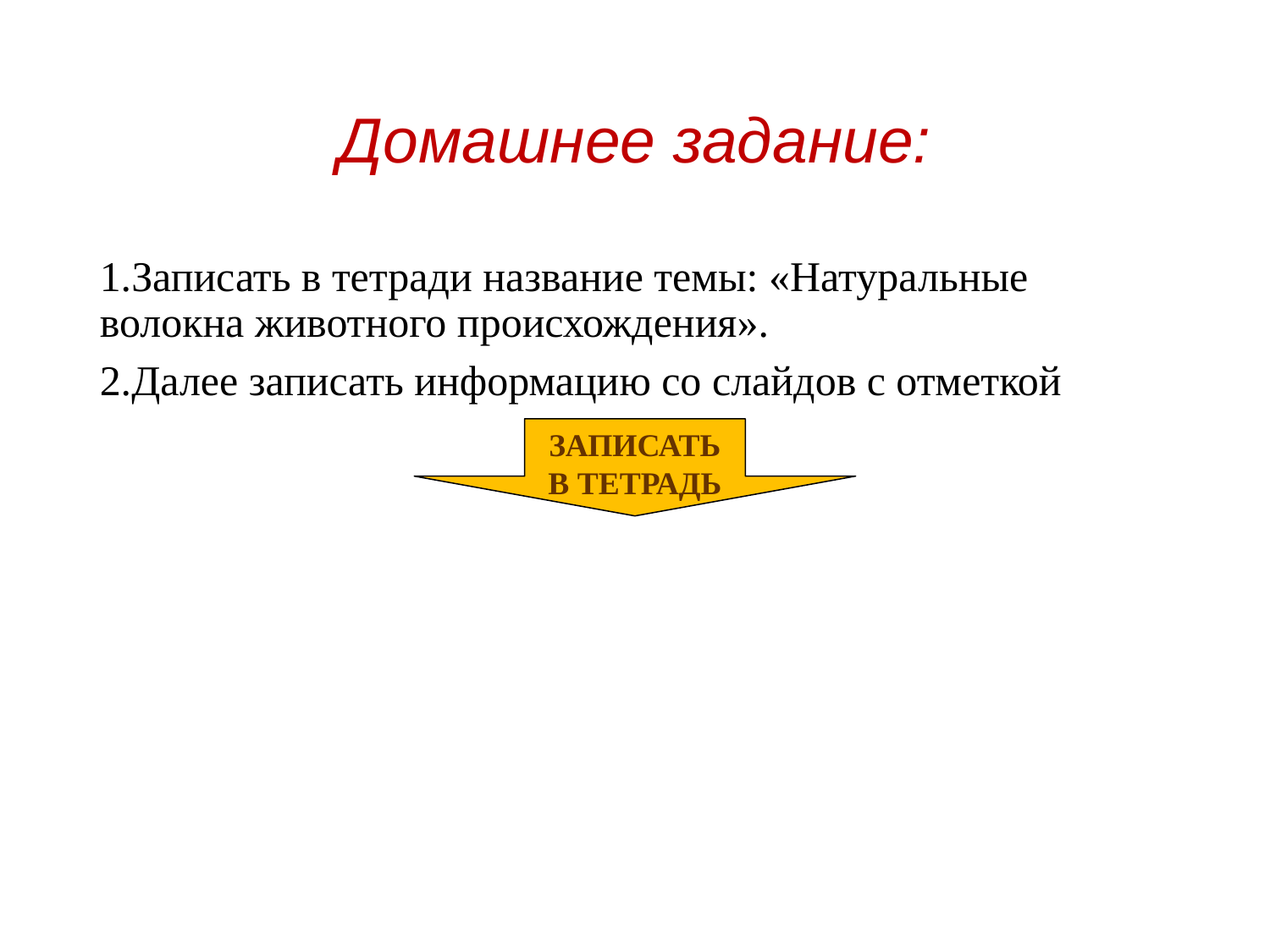

Домашнее задание:
1.Записать в тетради название темы: «Натуральные волокна животного происхождения».
2.Далее записать информацию со слайдов с отметкой
ЗАПИСАТЬ В ТЕТРАДЬ